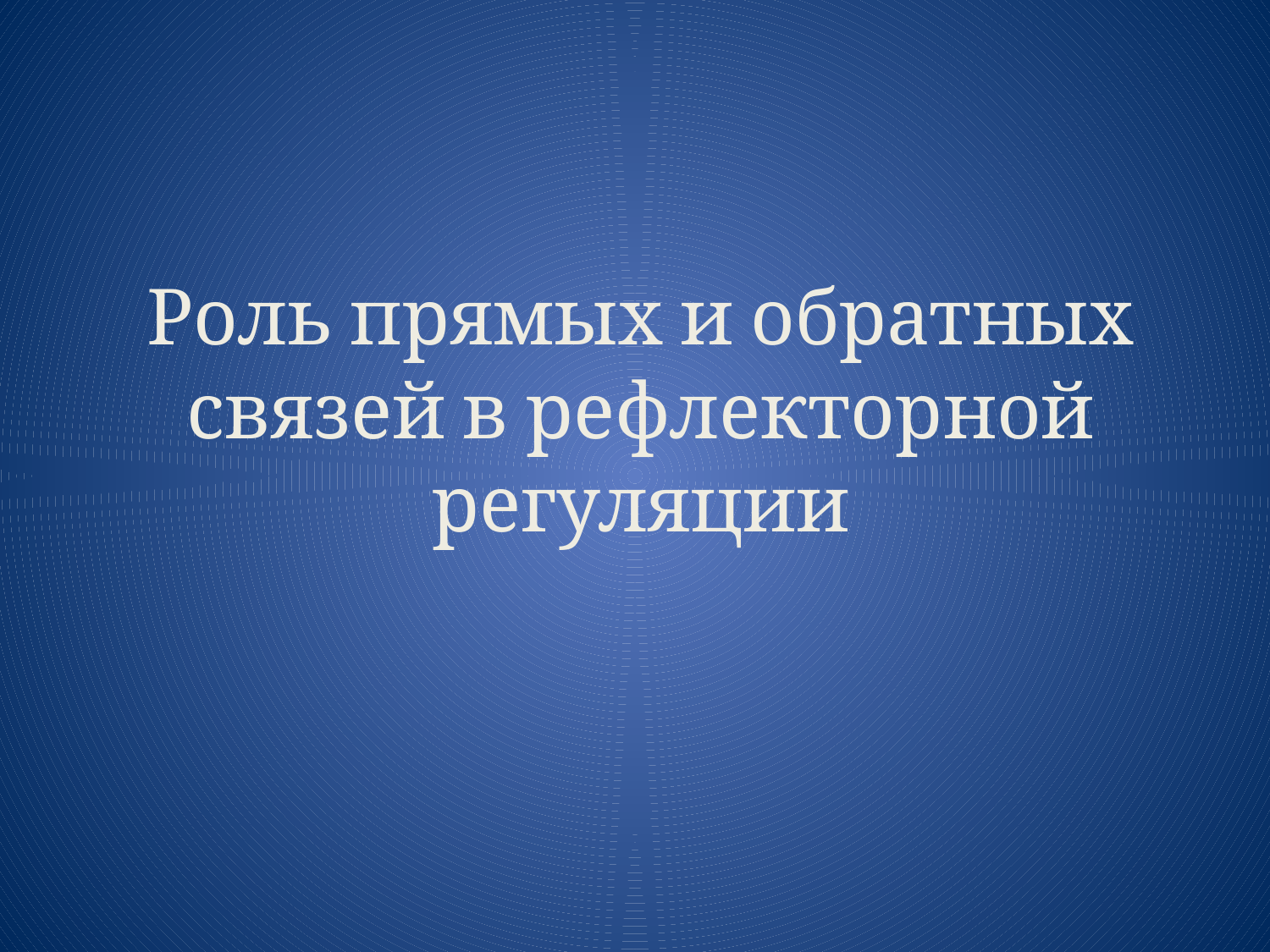

# Роль прямых и обратных связей в рефлекторной регуляции